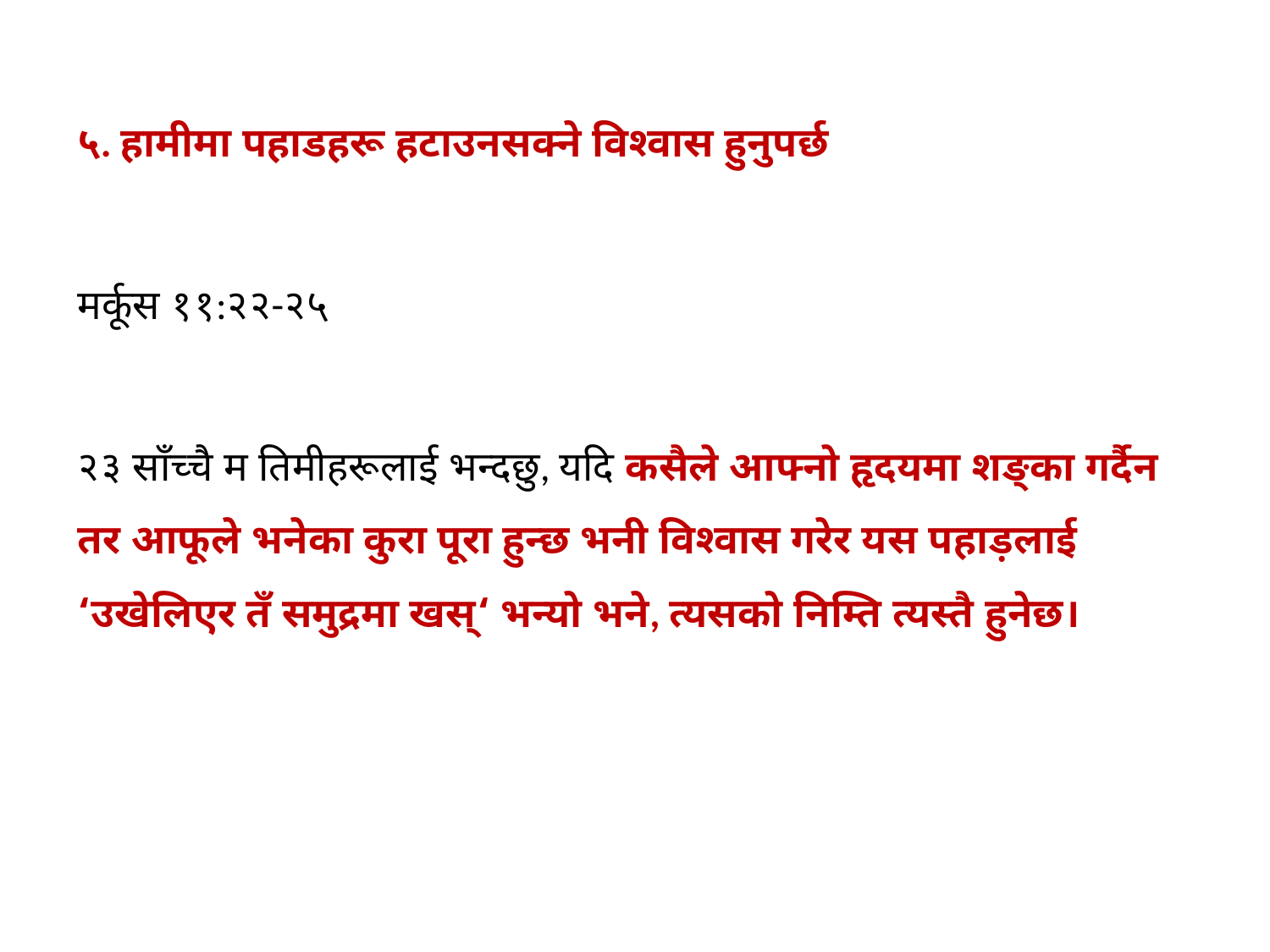

५. हामीमा पहाडहरू हटाउनसक्ने विश्‍वास हुनुपर्छ

मर्कूस ११:२२-२५

२३ साँच्‍चै म तिमीहरूलाई भन्‍दछु, यदि कसैले आफ्‍नो हृदयमा शङ्का गर्दैन तर आफूले भनेका कुरा पूरा हुन्‍छ भनी विश्‍वास गरेर यस पहाड़लाई ‘उखेलिएर तँ समुद्रमा खस्‌‘ भन्‍यो भने, त्‍यसको निम्‍ति त्‍यस्‍तै हुनेछ।